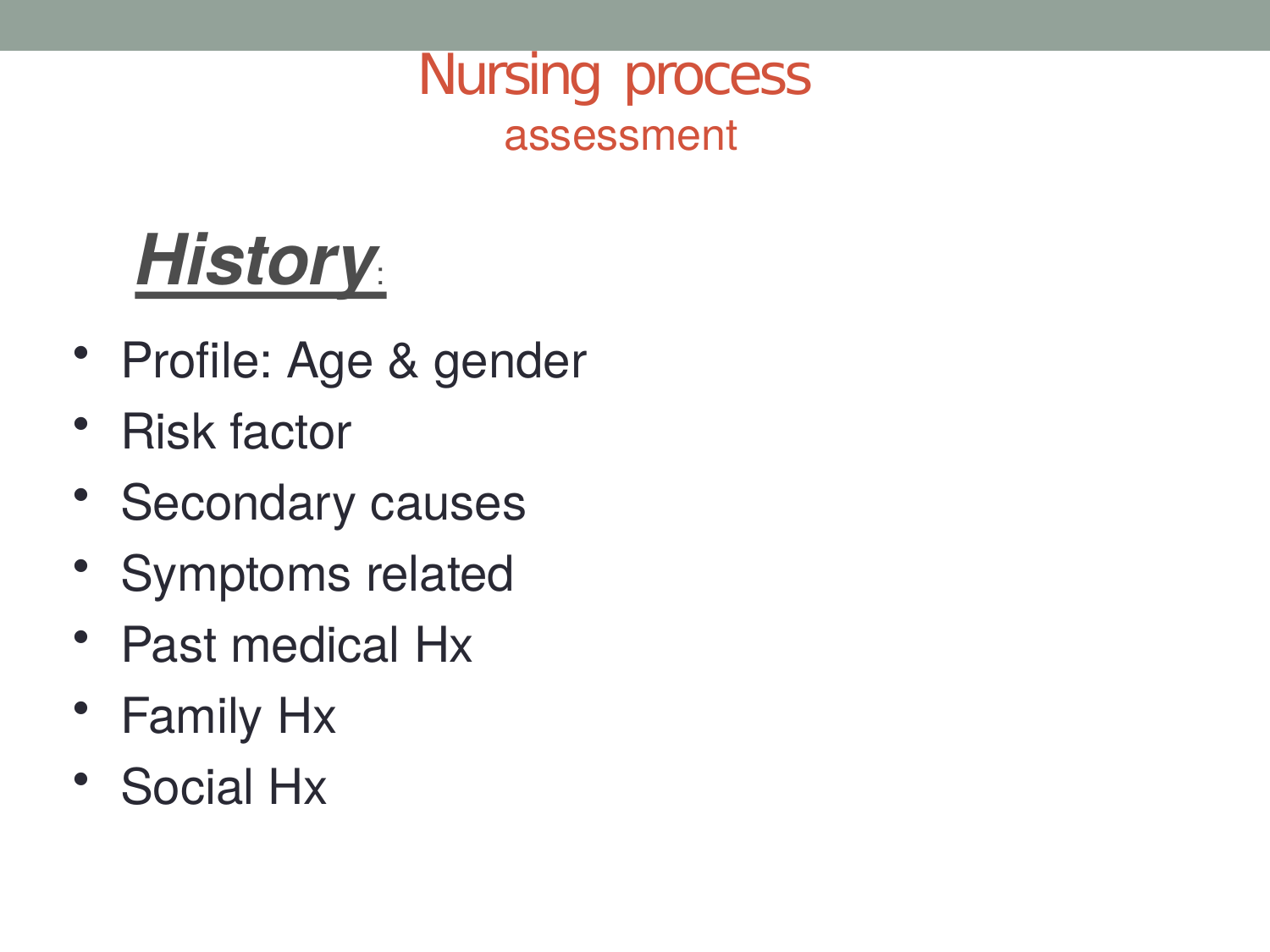

# Nursing process
assessment
History:
Profile: Age & gender
Risk factor
Secondary causes
Symptoms related
Past medical Hx
Family Hx
Social Hx